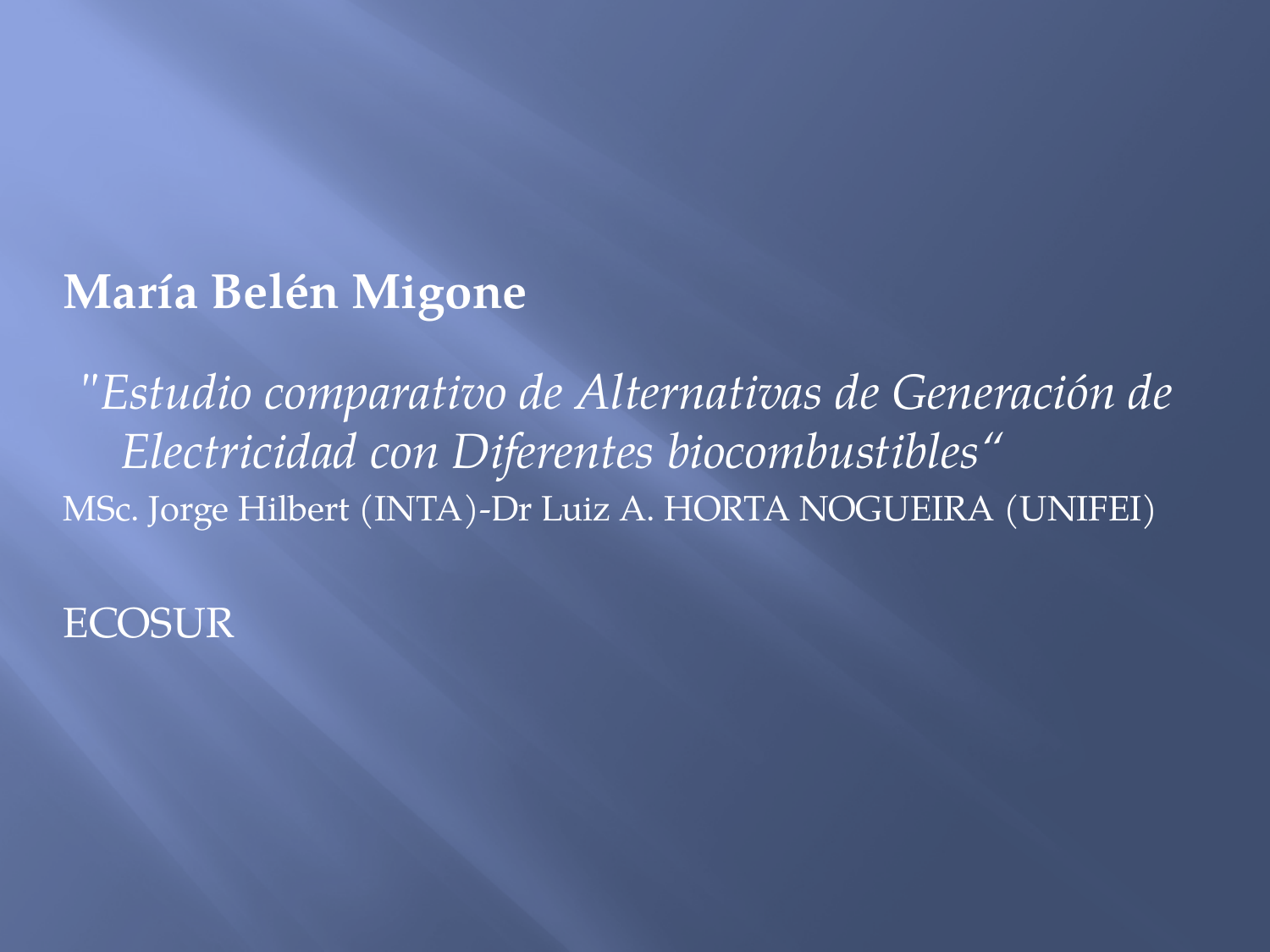

María Belén Migone

 "Estudio comparativo de Alternativas de Generación de Electricidad con Diferentes biocombustibles“
MSc. Jorge Hilbert (INTA)-Dr Luiz A. HORTA NOGUEIRA (UNIFEI)

ECOSUR